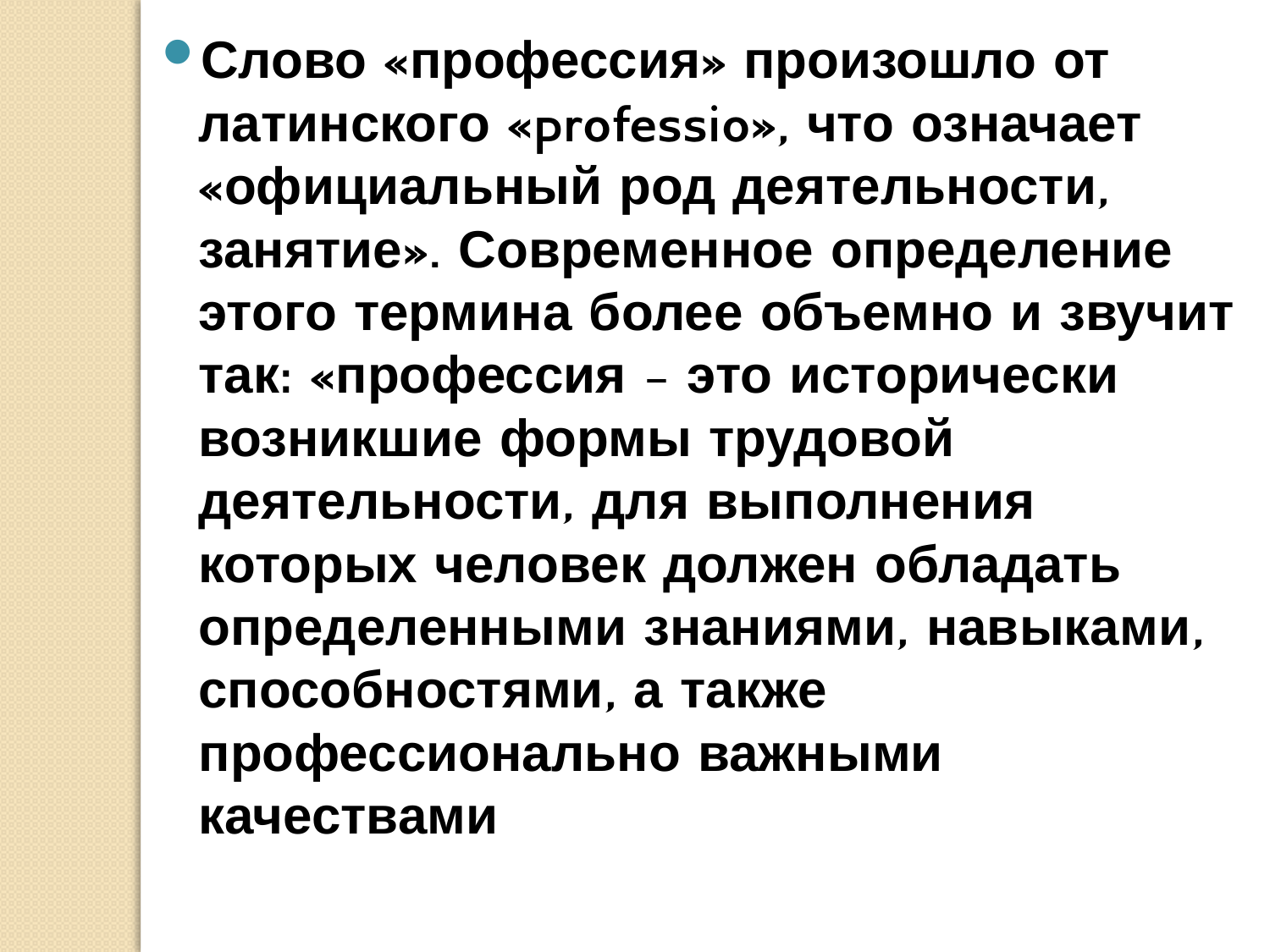

Слово «профессия» произошло от латинского «professio», что означает «официальный род деятельности, занятие». Современное определение этого термина более объемно и звучит так: «профессия – это исторически возникшие формы трудовой деятельности, для выполнения которых человек должен обладать определенными знаниями, навыками, способностями, а также профессионально важными качествами